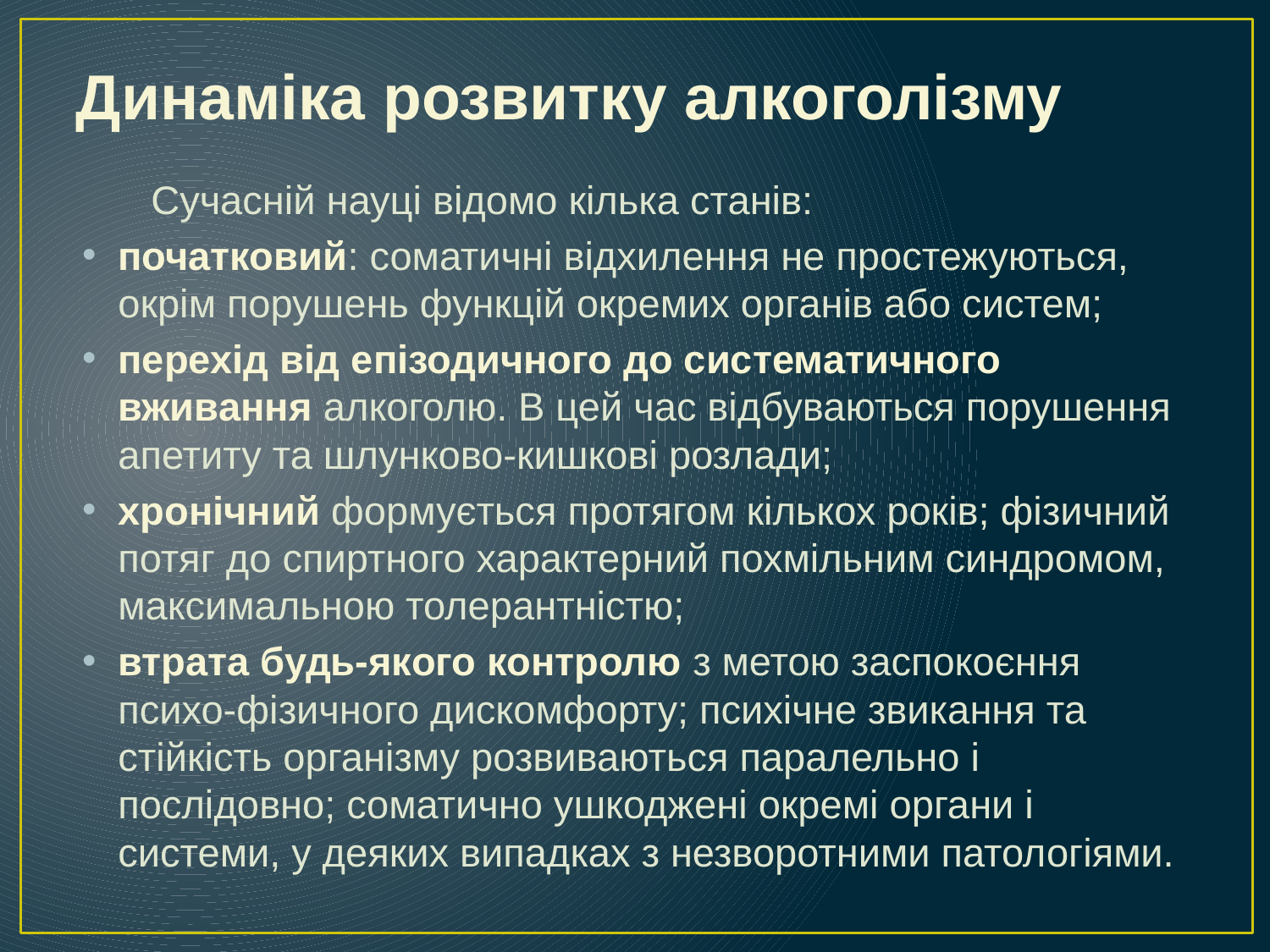

Динаміка розвитку алкоголізму
	   Сучасній науці відомо кілька станів:
початковий: соматичні відхилення не простежуються, окрім порушень функцій окремих органів або систем;
перехід від епізодичного до систематичного вживання алкоголю. В цей час відбуваються порушення апетиту та шлунково-кишкові розлади;
хронічний формується протягом кількох років; фізичний потяг до спиртного характерний похмільним синдромом, максимальною толерантністю;
втрата будь-якого контролю з метою заспокоєння психо-фізичного дискомфорту; психічне звикання та стійкість організму розвиваються паралельно і послідовно; соматично ушкоджені окремі органи і системи, у деяких випадках з незворотними патологіями.